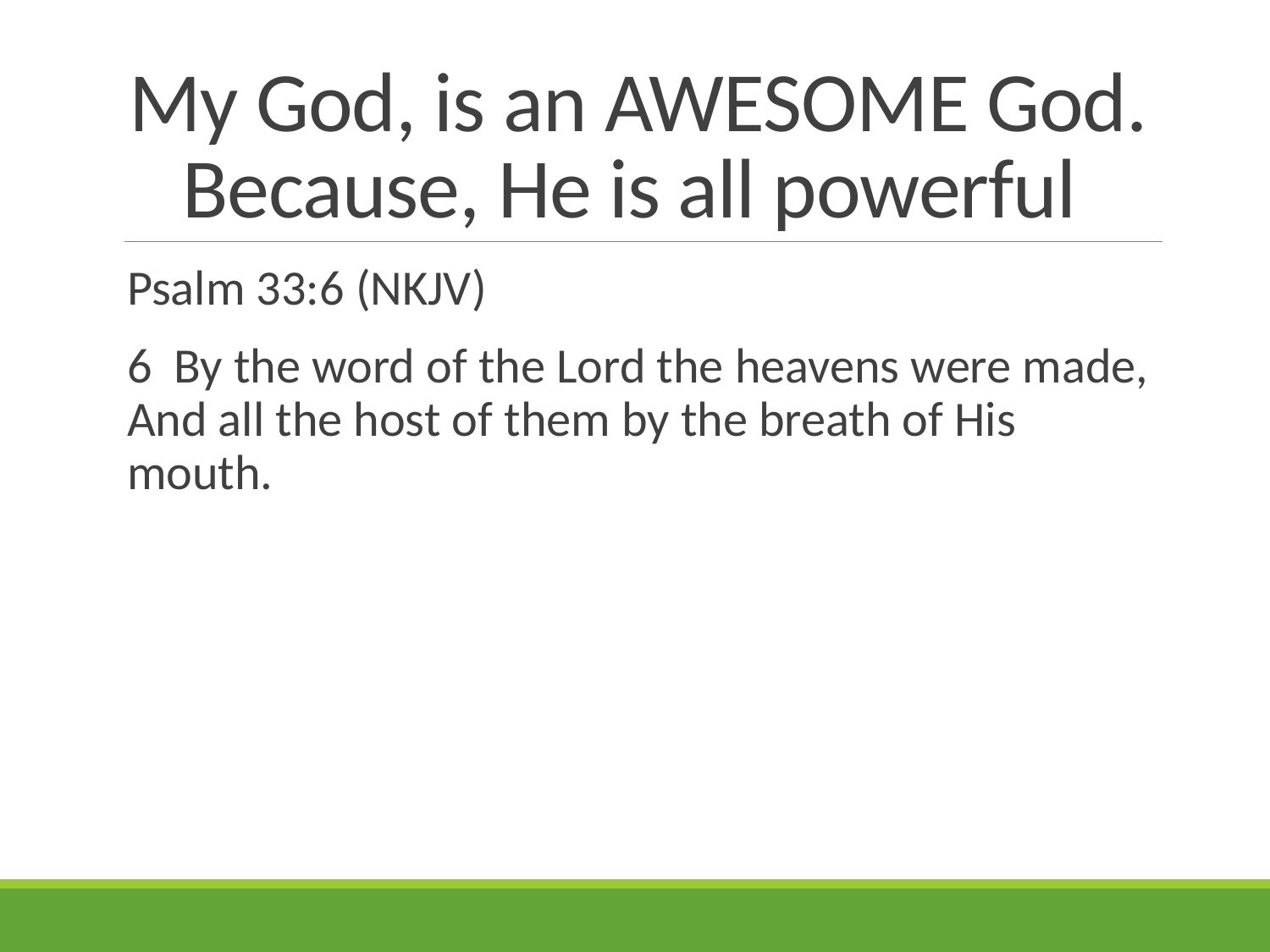

# My God, is an AWESOME God. Because, He is all powerful
Psalm 33:6 (NKJV)
6  By the word of the Lord the heavens were made, And all the host of them by the breath of His mouth.